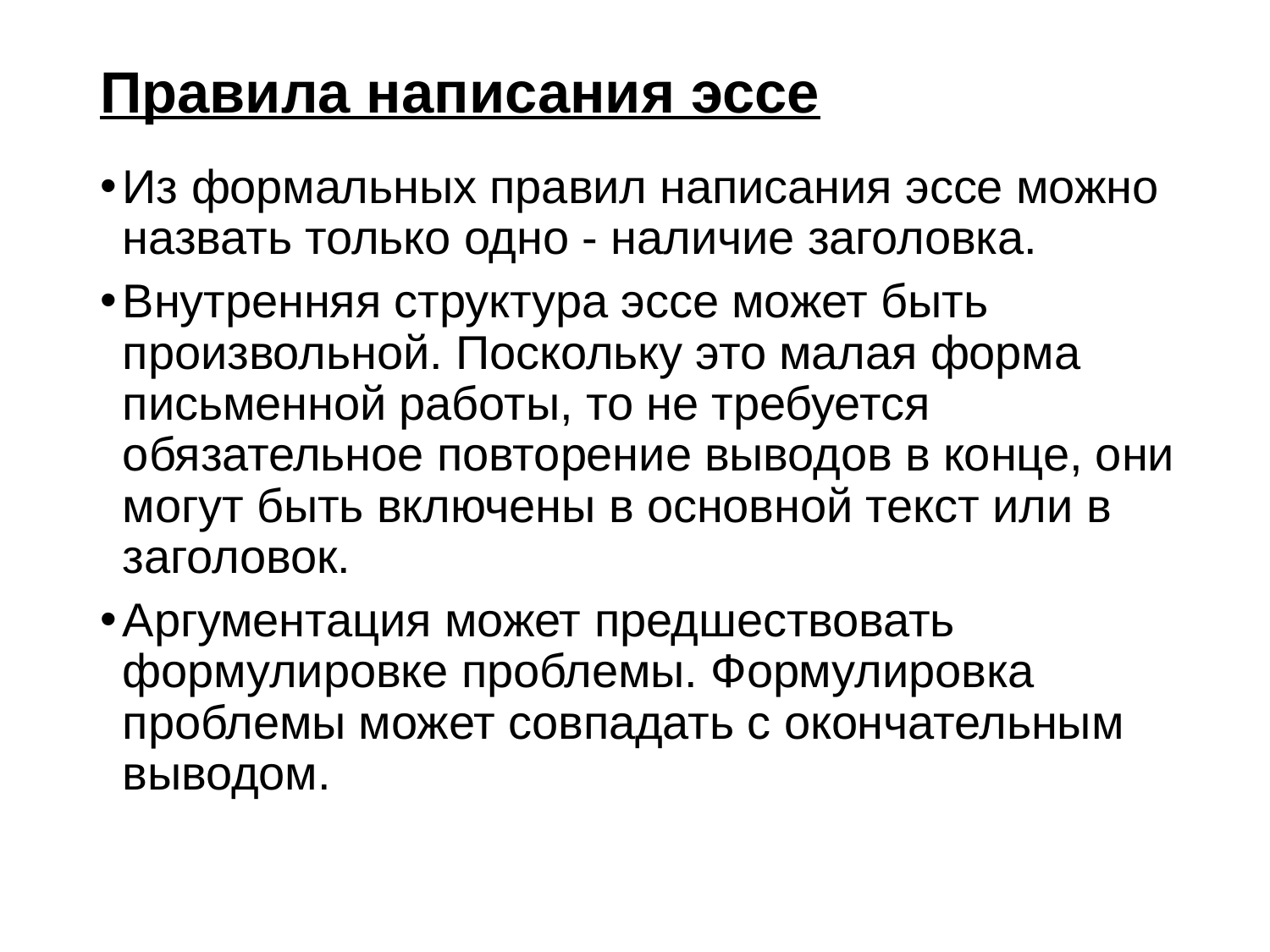

# Правила написания эссе
Из формальных правил написания эссе можно назвать только одно - наличие заголовка.
Внутренняя структура эссе может быть произвольной. Поскольку это малая форма письменной работы, то не требуется обязательное повторение выводов в конце, они могут быть включены в основной текст или в заголовок.
Аргументация может предшествовать формулировке проблемы. Формулировка проблемы может совпадать с окончательным выводом.